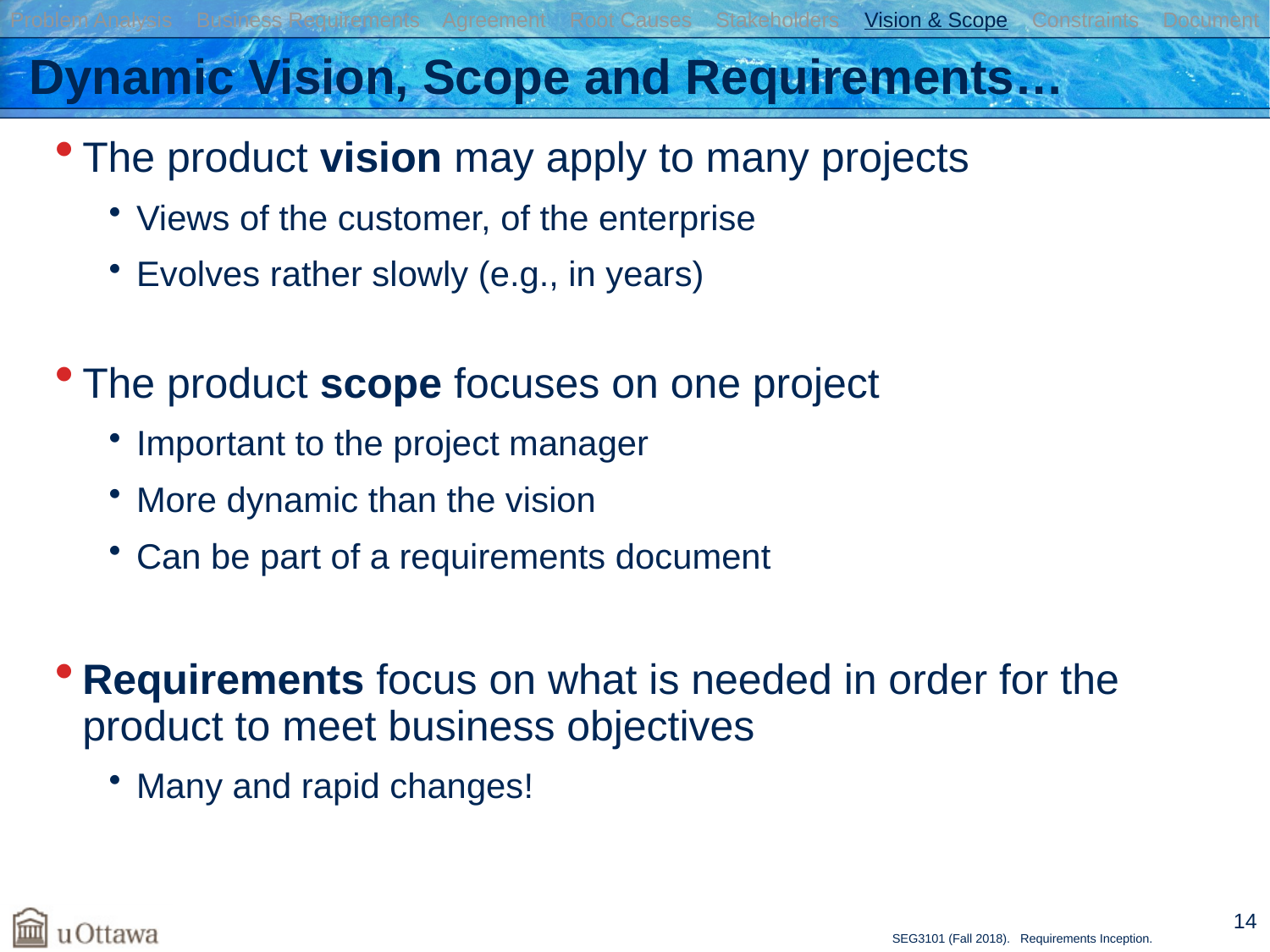

Problem Analysis    Business Requirements    Agreement    Root Causes    Stakeholders    Vision & Scope    Constraints    Document
# Dynamic Vision, Scope and Requirements…
The product vision may apply to many projects
Views of the customer, of the enterprise
Evolves rather slowly (e.g., in years)

The product scope focuses on one project
Important to the project manager
More dynamic than the vision
Can be part of a requirements document

Requirements focus on what is needed in order for the product to meet business objectives
Many and rapid changes!
14